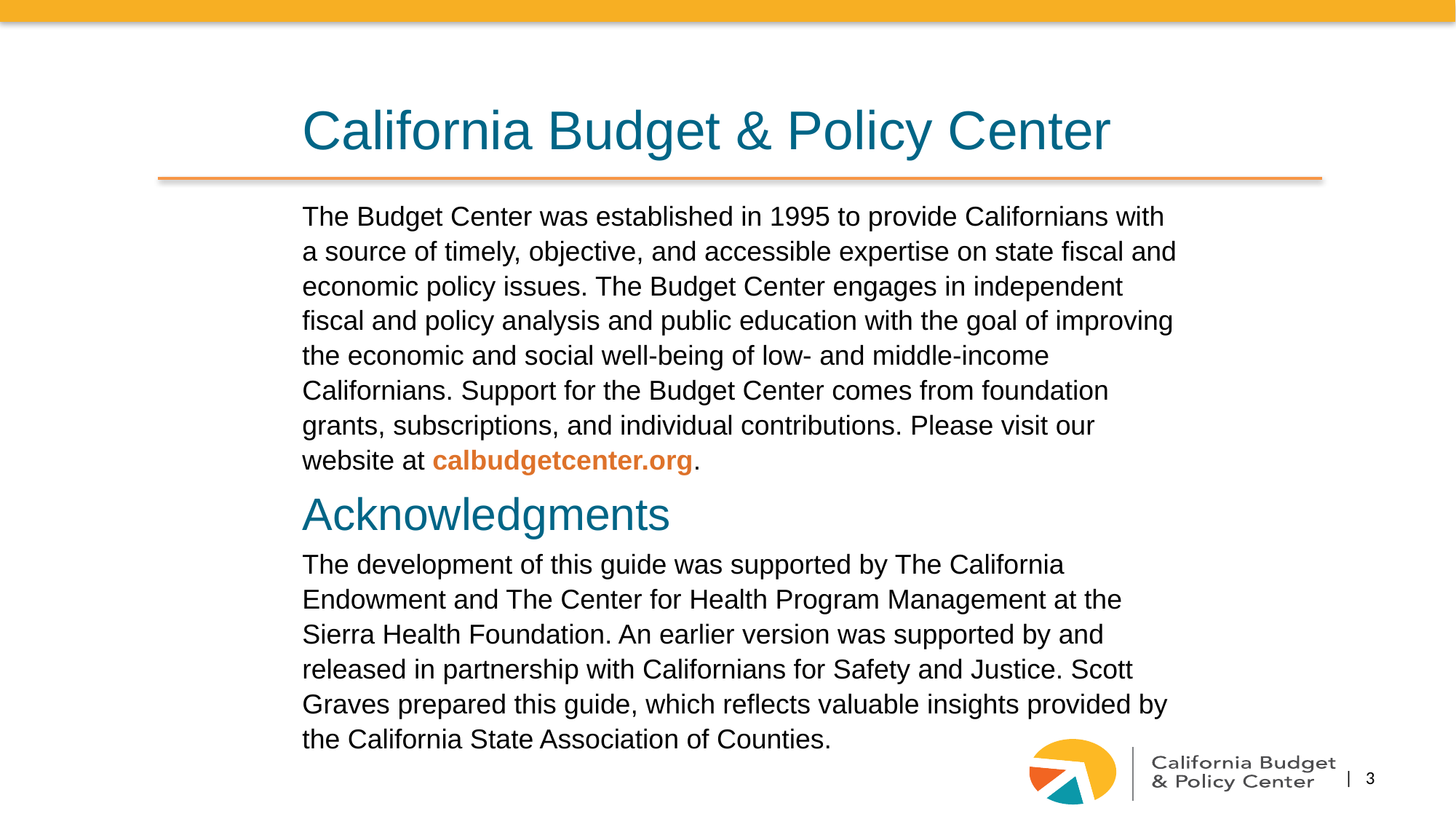

California Budget & Policy Center
The Budget Center was established in 1995 to provide Californians with a source of timely, objective, and accessible expertise on state fiscal and economic policy issues. The Budget Center engages in independent fiscal and policy analysis and public education with the goal of improving the economic and social well-being of low- and middle-income Californians. Support for the Budget Center comes from foundation grants, subscriptions, and individual contributions. Please visit our website at calbudgetcenter.org.
Acknowledgments
The development of this guide was supported by The California Endowment and The Center for Health Program Management at the Sierra Health Foundation. An earlier version was supported by and released in partnership with Californians for Safety and Justice. Scott Graves prepared this guide, which reflects valuable insights provided by the California State Association of Counties.